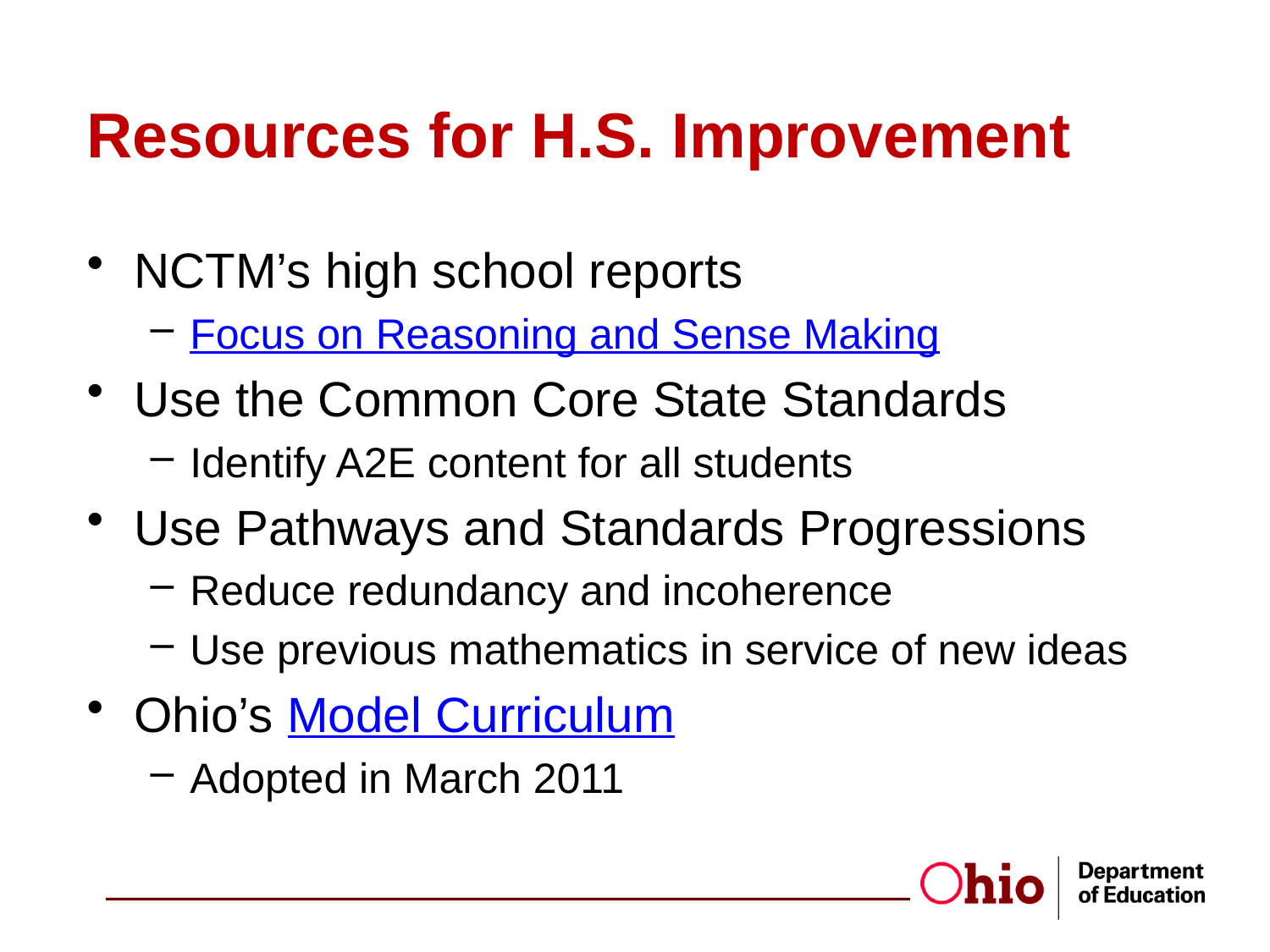

# Resources for H.S. Improvement
NCTM’s high school reports
Focus on Reasoning and Sense Making
Use the Common Core State Standards
Identify A2E content for all students
Use Pathways and Standards Progressions
Reduce redundancy and incoherence
Use previous mathematics in service of new ideas
Ohio’s Model Curriculum
Adopted in March 2011